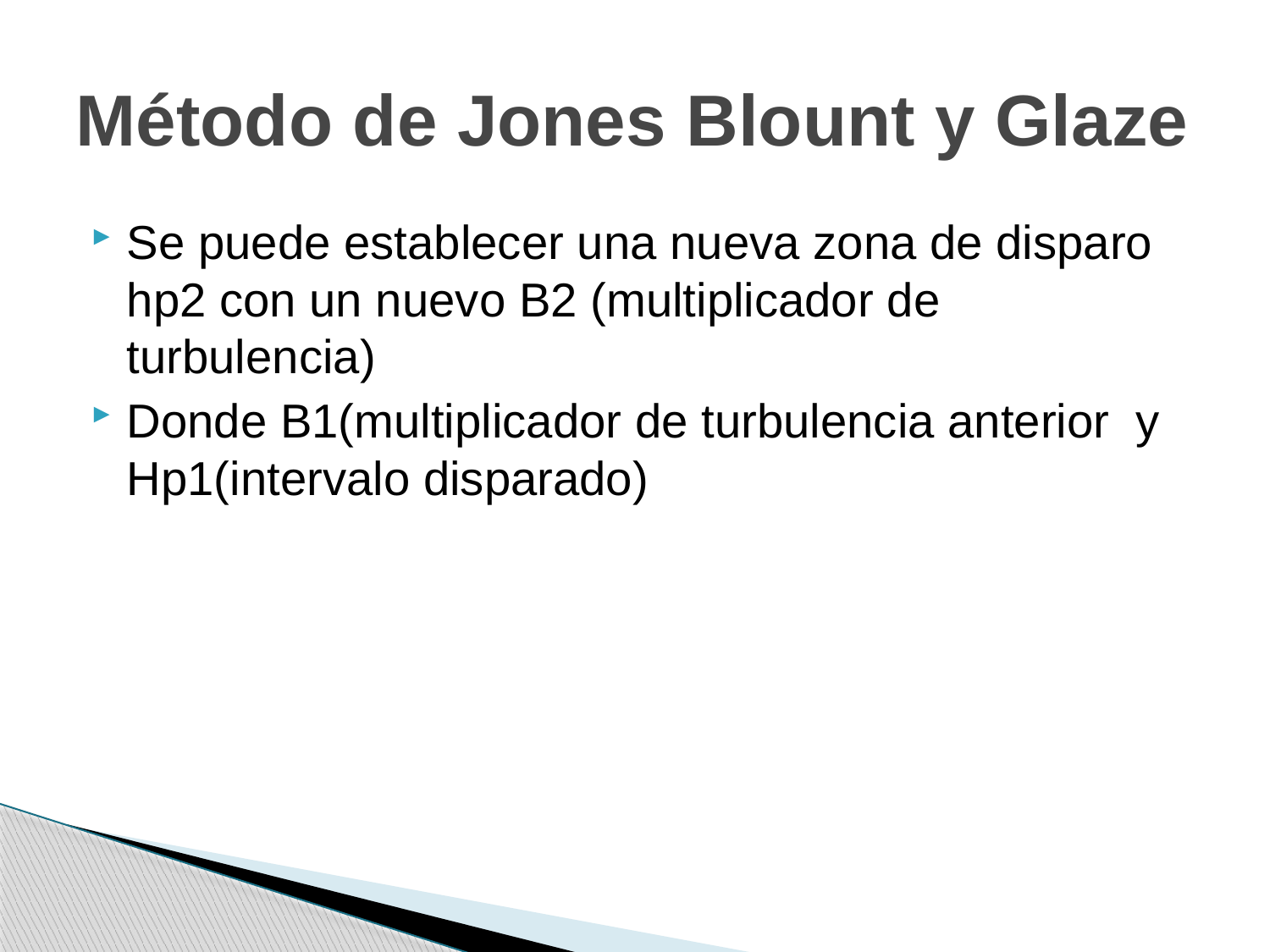

# Método de Jones Blount y Glaze
Se puede establecer una nueva zona de disparo hp2 con un nuevo B2 (multiplicador de turbulencia)
Donde B1(multiplicador de turbulencia anterior  y Hp1(intervalo disparado)